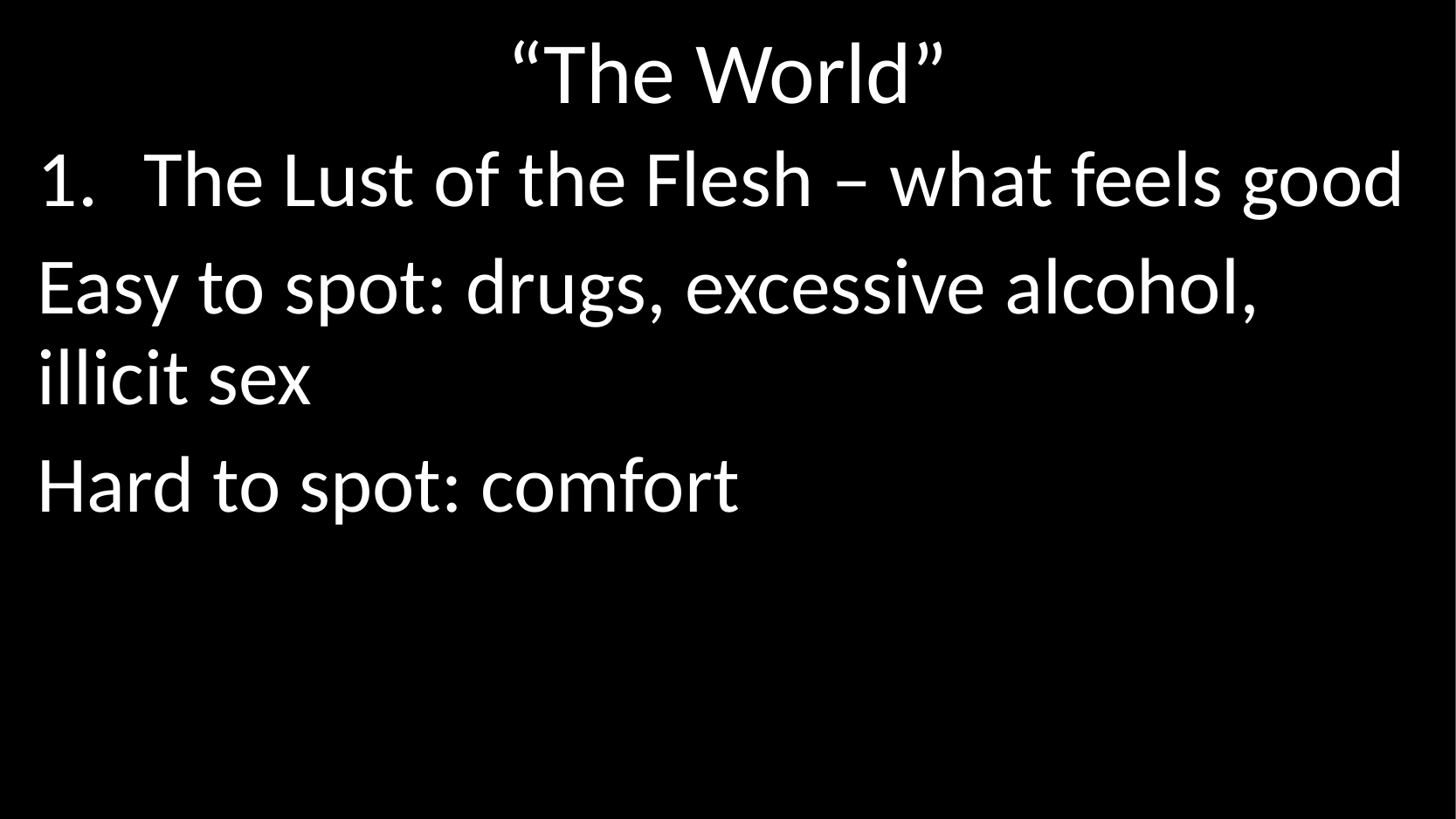

# “The World”
The Lust of the Flesh – what feels good
Easy to spot: drugs, excessive alcohol, illicit sex
Hard to spot: comfort